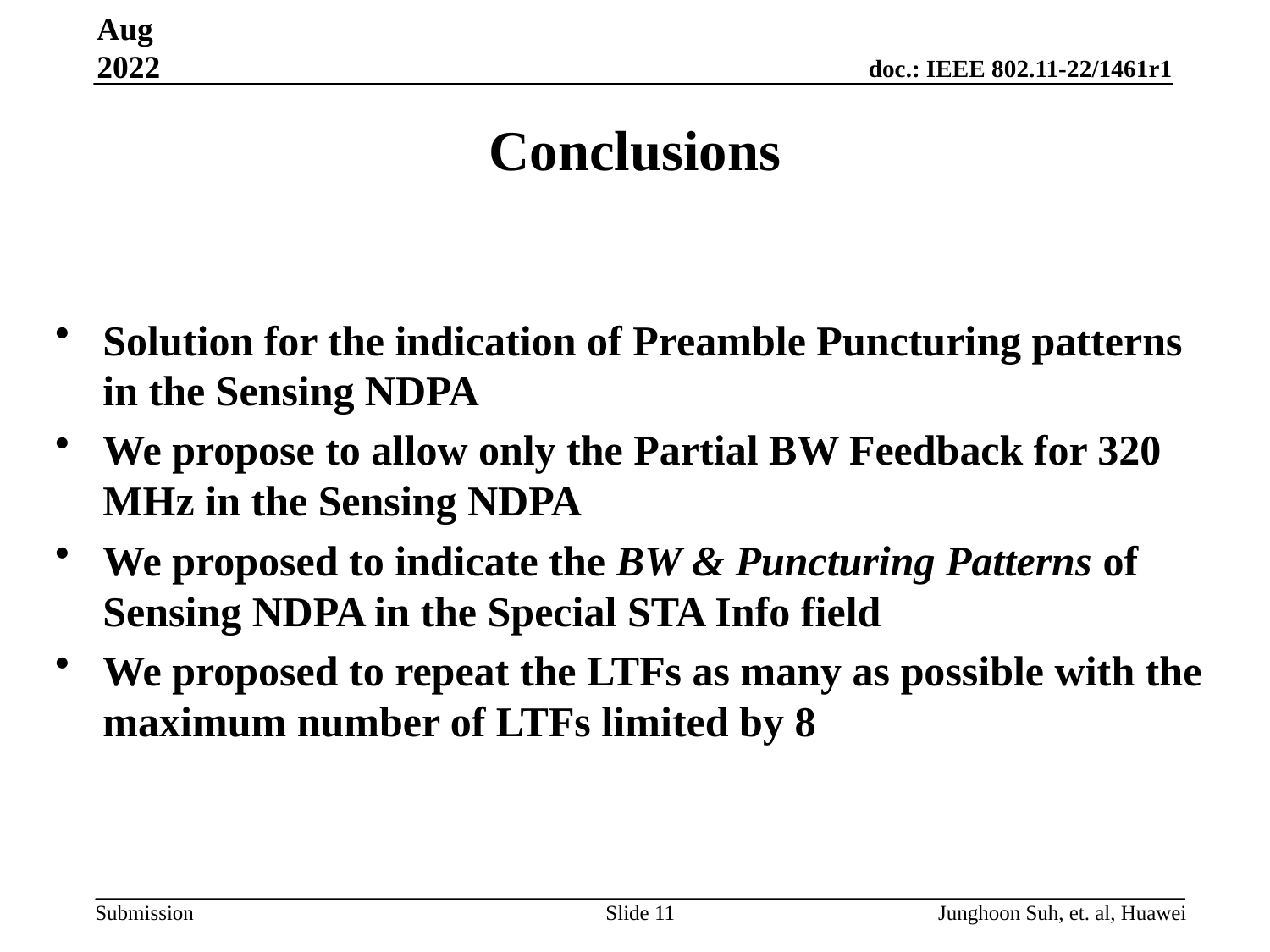

Aug 2022
# Conclusions
Solution for the indication of Preamble Puncturing patterns in the Sensing NDPA
We propose to allow only the Partial BW Feedback for 320 MHz in the Sensing NDPA
We proposed to indicate the BW & Puncturing Patterns of Sensing NDPA in the Special STA Info field
We proposed to repeat the LTFs as many as possible with the maximum number of LTFs limited by 8
Slide 11
Junghoon Suh, et. al, Huawei